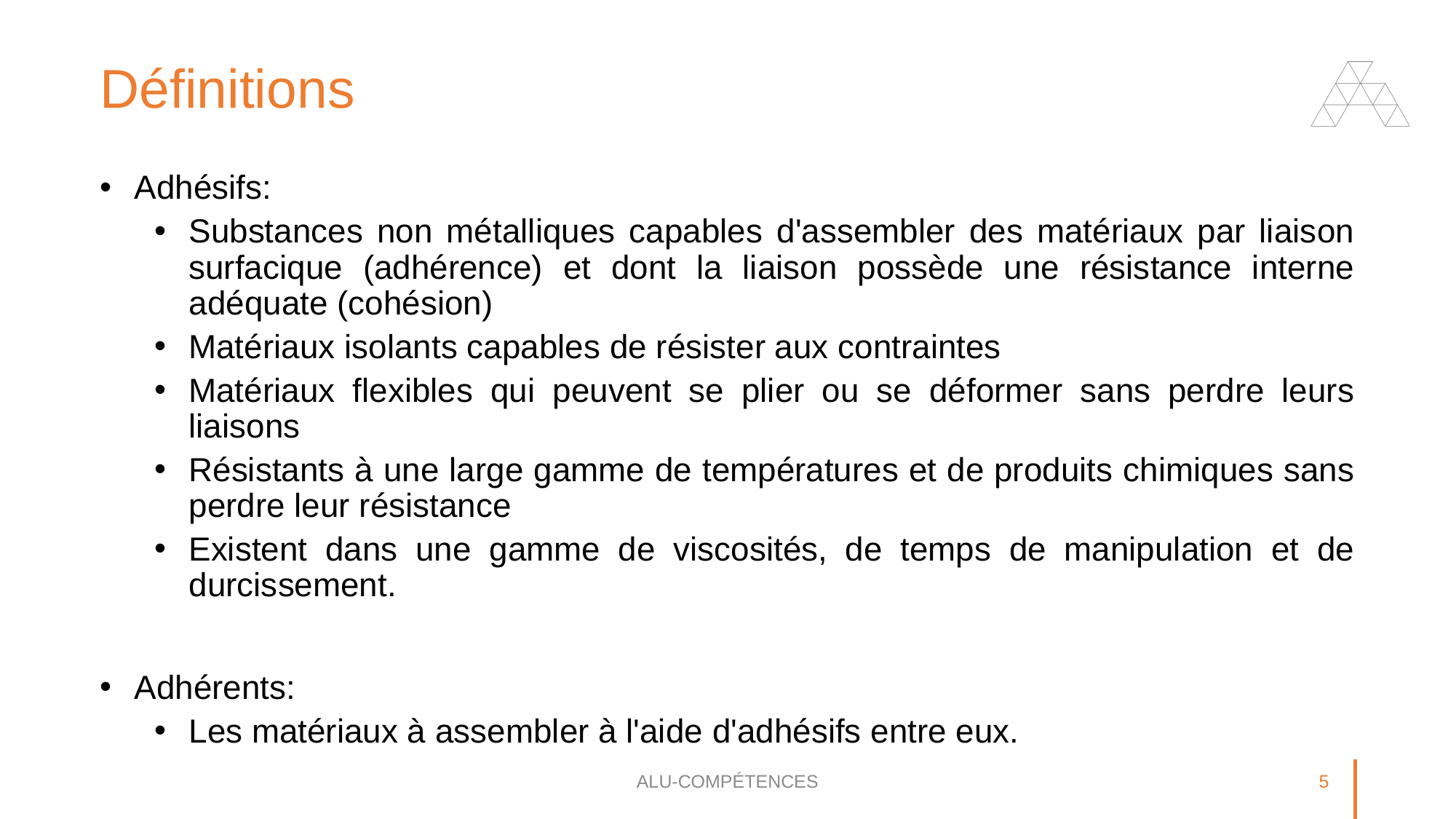

# Définitions
Adhésifs:
Substances non métalliques capables d'assembler des matériaux par liaison surfacique (adhérence) et dont la liaison possède une résistance interne adéquate (cohésion)
Matériaux isolants capables de résister aux contraintes
Matériaux flexibles qui peuvent se plier ou se déformer sans perdre leurs liaisons
Résistants à une large gamme de températures et de produits chimiques sans perdre leur résistance
Existent dans une gamme de viscosités, de temps de manipulation et de durcissement.

Adhérents:
Les matériaux à assembler à l'aide d'adhésifs entre eux.
ALU-COMPÉTENCES
5